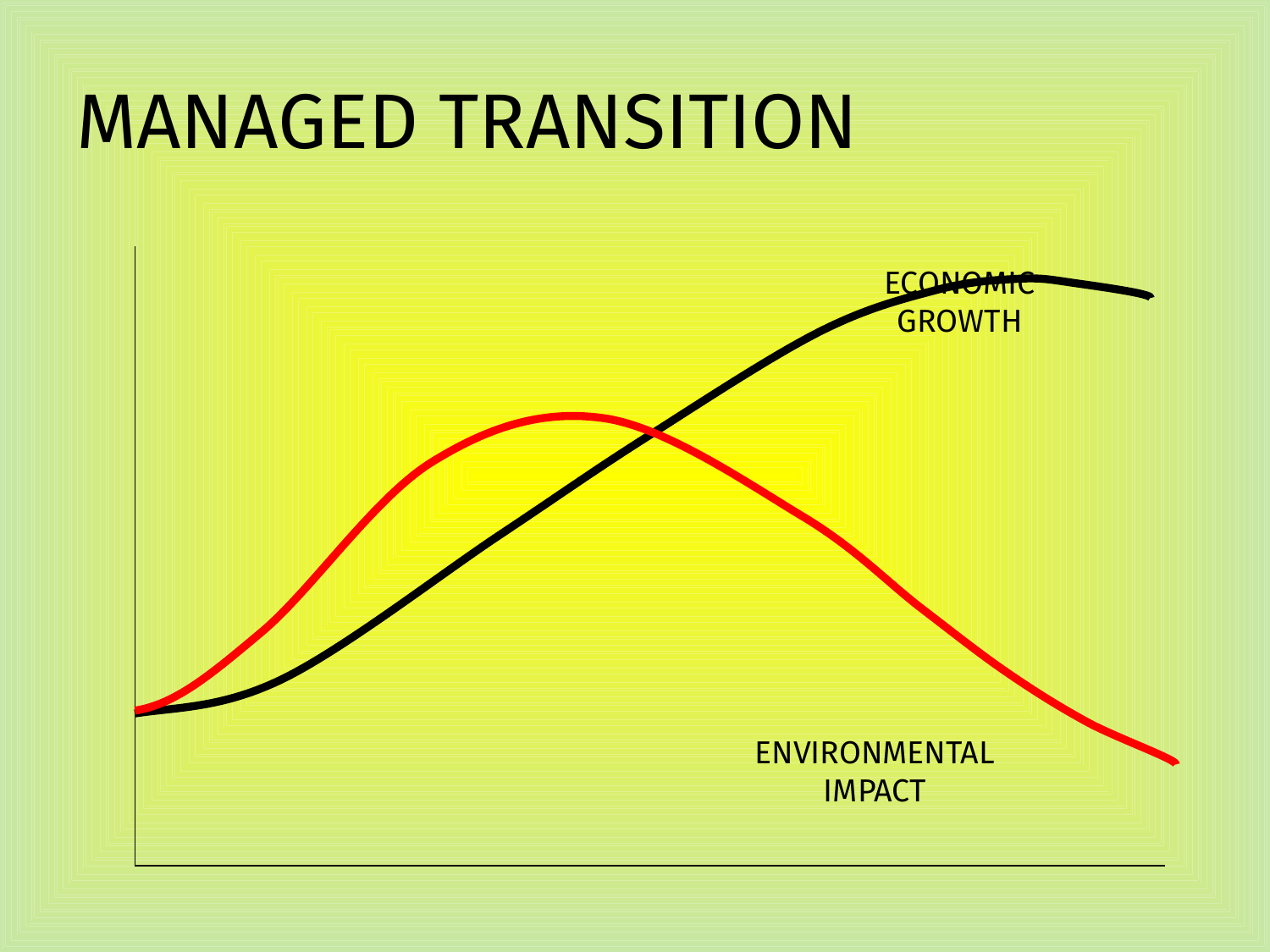

# MANAGED TRANSITION
ECONOMIC GROWTH

ENVIRONMENTAL IMPACT